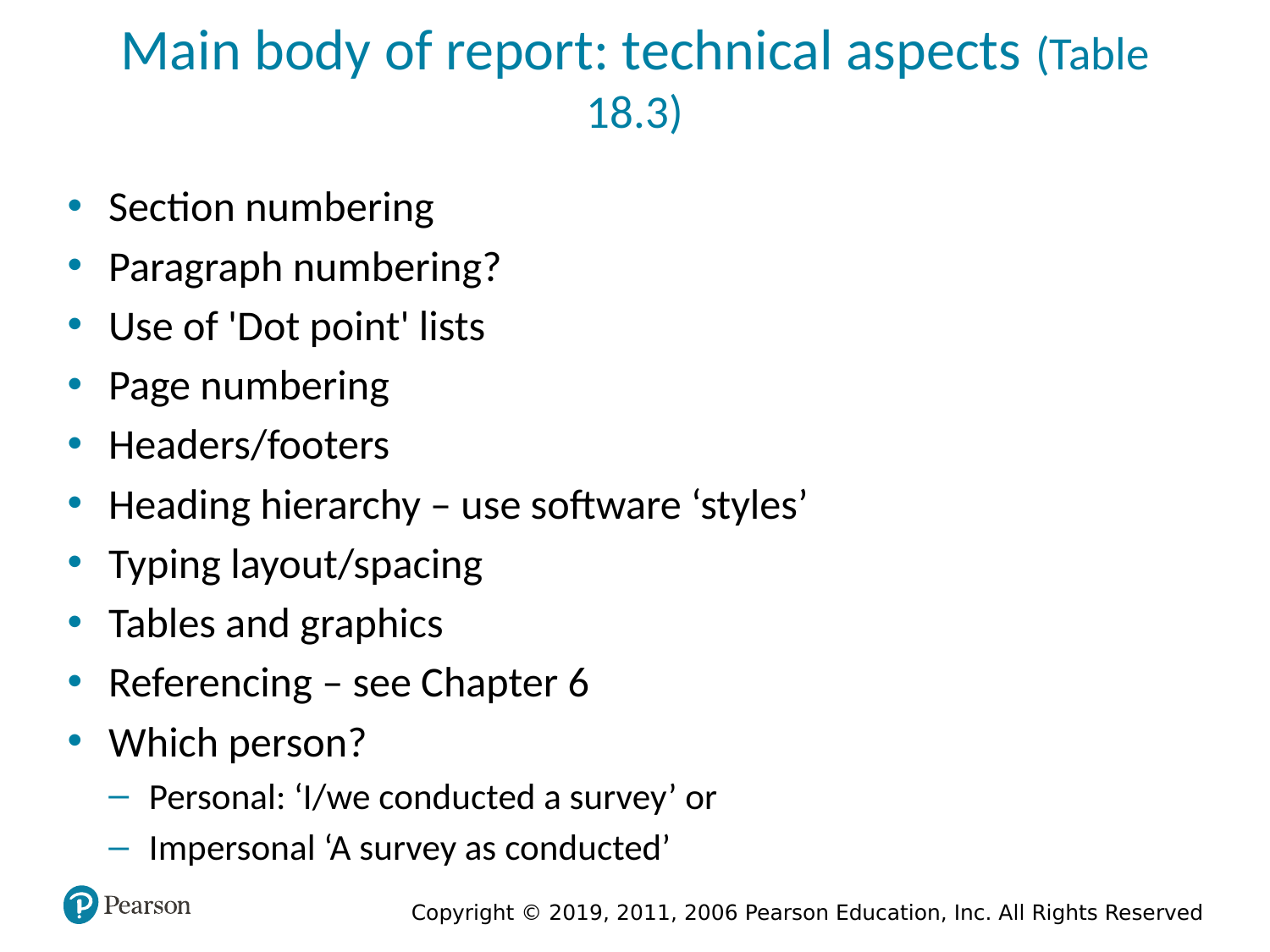

# Main body of report: technical aspects (Table 18.3)
Section numbering
Paragraph numbering?
Use of 'Dot point' lists
Page numbering
Headers/footers
Heading hierarchy – use software ‘styles’
Typing layout/spacing
Tables and graphics
Referencing – see Chapter 6
Which person?
Personal: ‘I/we conducted a survey’ or
Impersonal ‘A survey as conducted’